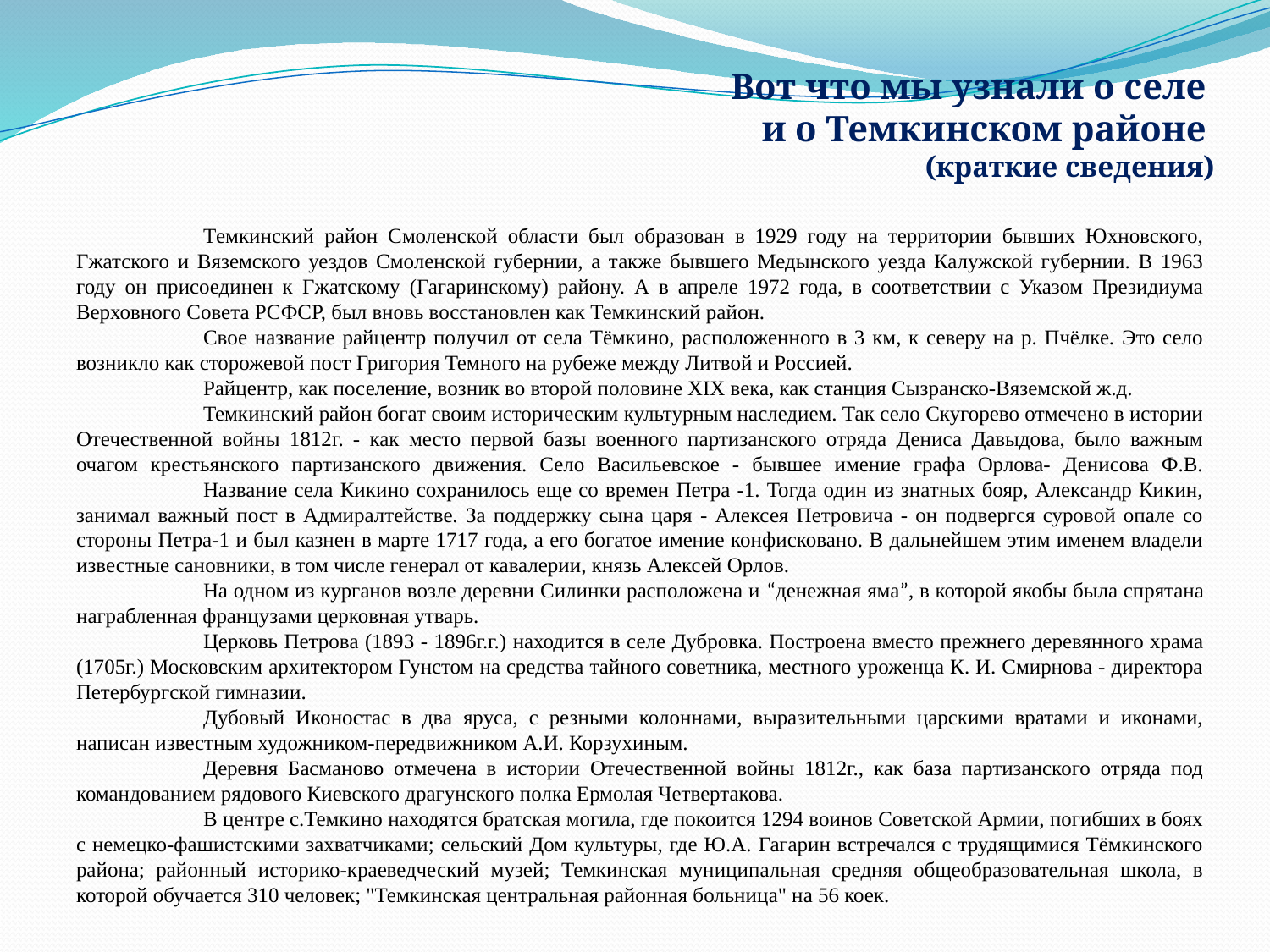

Вот что мы узнали о селе
и о Темкинском районе
(краткие сведения)

	Tемкинский район Смоленской области был образован в 1929 году на территории бывших Юхновского, Гжатского и Вяземского уездов Смоленской губернии, а также бывшего Медынского уезда Калужской губернии. В 1963 году он присоединен к Гжатскому (Гагаринскому) району. А в апреле 1972 года, в соответствии с Указом Президиума Верховного Совета РСФСР, был вновь восстановлен как Темкинский район.
	Свое название райцентр получил от села Тёмкино, расположенного в 3 км, к северу на р. Пчёлке. Это село возникло как сторожевой пост Григория Темного на рубеже между Литвой и Россией.
	Райцентр, как поселение, возник во второй половине XIX века, как станция Сызранско-Вяземской ж.д.
	Темкинский район богат своим историческим культурным наследием. Так село Скугорево отмечено в истории Отечественной войны 1812г. - как место первой базы военного партизанского отряда Дениса Давыдова, было важным очагом крестьянского партизанского движения. Село Васильевское - бывшее имение графа Орлова- Денисова Ф.В. 	Название села Кикино сохранилось еще со времен Петра -1. Тогда один из знатных бояр, Александр Кикин, занимал важный пост в Адмиралтействе. За поддержку сына царя - Алексея Петровича - он подвергся суровой опале со стороны Петра-1 и был казнен в марте 1717 года, а его богатое имение конфисковано. В дальнейшем этим именем владели известные сановники, в том числе генерал от кавалерии, князь Алексей Орлов.
	На одном из курганов возле деревни Силинки расположена и “денежная яма”, в которой якобы была спрятана награбленная французами церковная утварь.
	Церковь Петрова (1893 - 1896г.г.) находится в селе Дубровка. Построена вместо прежнего деревянного храма (1705г.) Московским архитектором Гунстом на средства тайного советника, местного уроженца К. И. Смирнова - директора Петербургской гимназии.
	Дубовый Иконостас в два яруса, с резными колоннами, выразительными царскими вратами и иконами, написан известным художником-передвижником А.И. Корзухиным.
	Деревня Басманово отмечена в истории Отечественной войны 1812г., как база партизанского отряда под командованием рядового Киевского драгунского полка Ермолая Четвертакова.
	В центре с.Темкино находятся братская могила, где покоится 1294 воинов Советской Армии, погибших в боях с немецко-фашистскими захватчиками; сельский Дом культуры, где Ю.А. Гагарин встречался с трудящимися Тёмкинского района; районный историко-краеведческий музей; Темкинская муниципальная средняя общеобразовательная школа, в которой обучается 310 человек; "Темкинская центральная районная больница" на 56 коек.